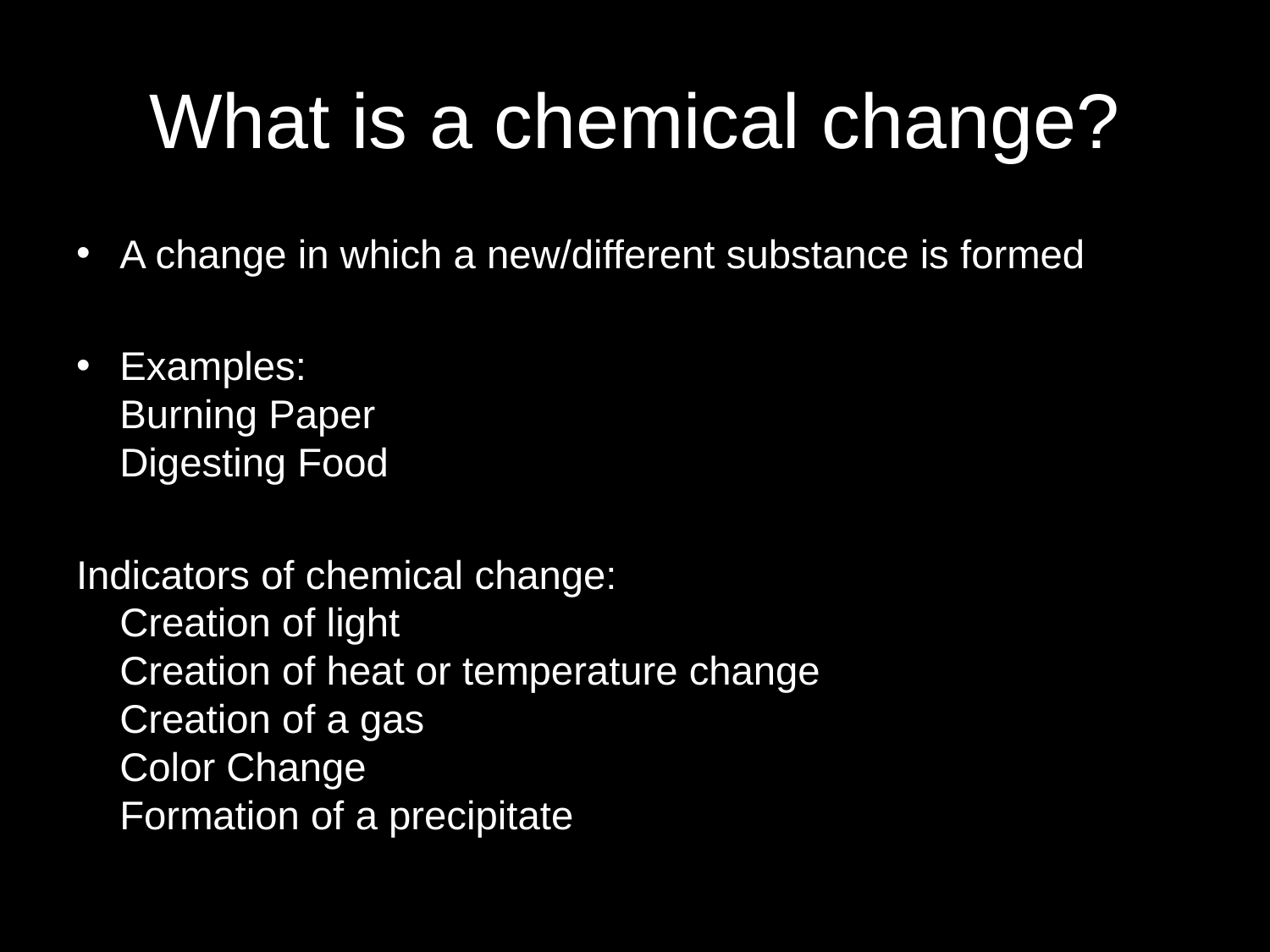

# What is a chemical change?
A change in which a new/different substance is formed

Examples:
Burning Paper
Digesting Food

Indicators of chemical change:
Creation of light
Creation of heat or temperature change
Creation of a gas
Color Change
Formation of a precipitate